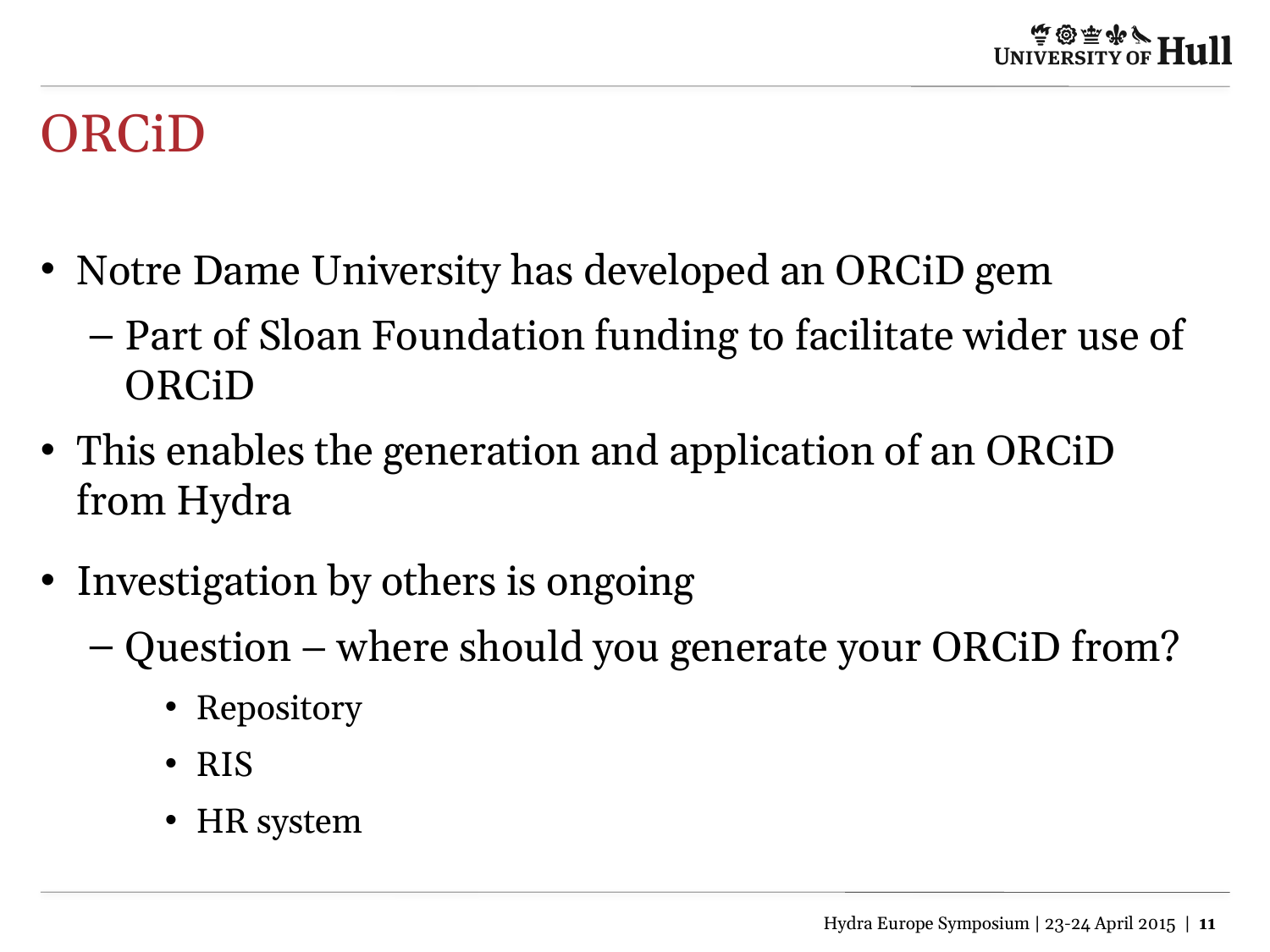

# ORCiD
Notre Dame University has developed an ORCiD gem
Part of Sloan Foundation funding to facilitate wider use of ORCiD
This enables the generation and application of an ORCiD from Hydra
Investigation by others is ongoing
Question – where should you generate your ORCiD from?
Repository
RIS
HR system